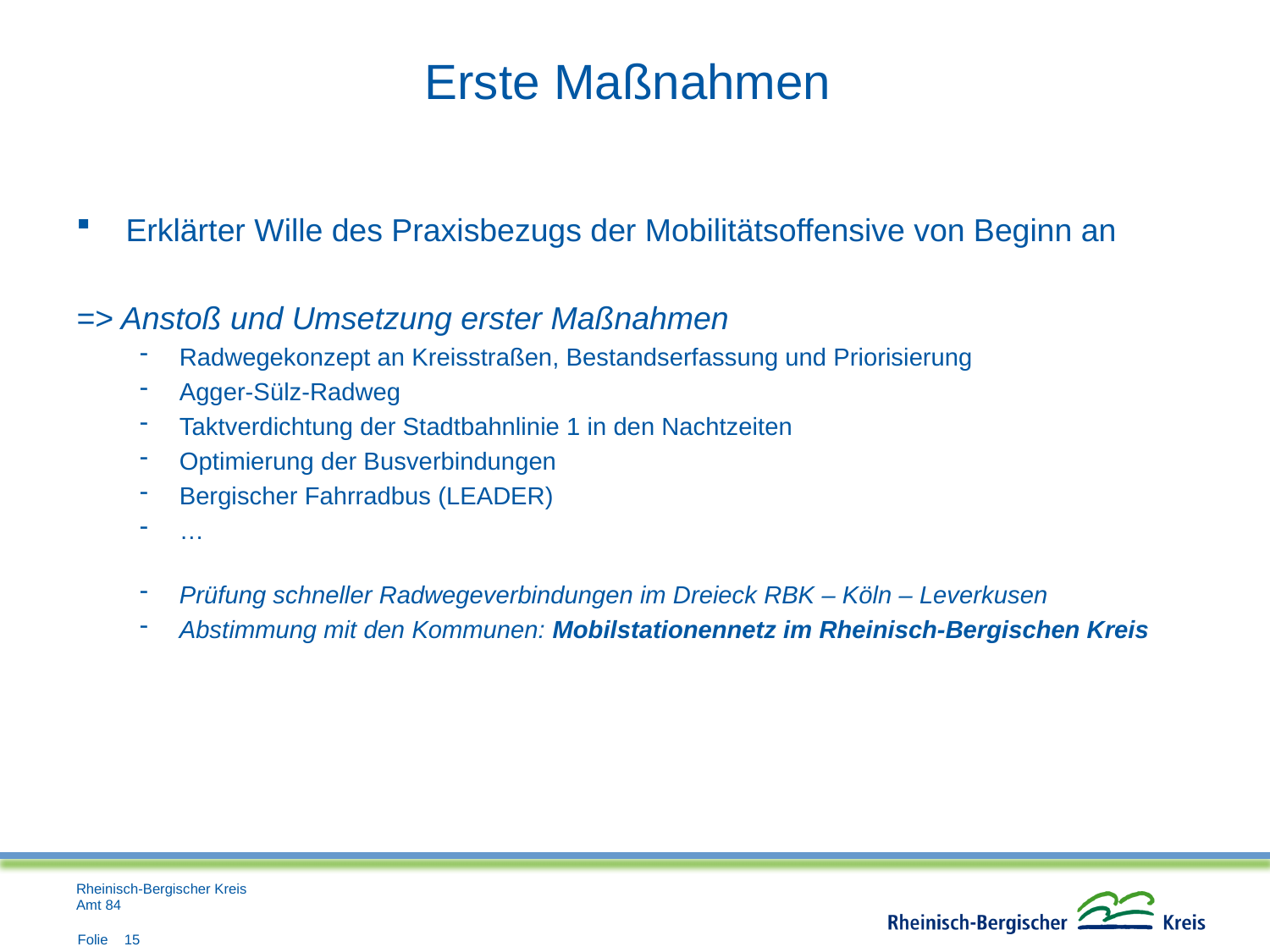

# Erste Maßnahmen

Erklärter Wille des Praxisbezugs der Mobilitätsoffensive von Beginn an

=> Anstoß und Umsetzung erster Maßnahmen
Radwegekonzept an Kreisstraßen, Bestandserfassung und Priorisierung
Agger-Sülz-Radweg
Taktverdichtung der Stadtbahnlinie 1 in den Nachtzeiten
Optimierung der Busverbindungen
Bergischer Fahrradbus (LEADER)
…
Prüfung schneller Radwegeverbindungen im Dreieck RBK – Köln – Leverkusen
Abstimmung mit den Kommunen: Mobilstationennetz im Rheinisch-Bergischen Kreis